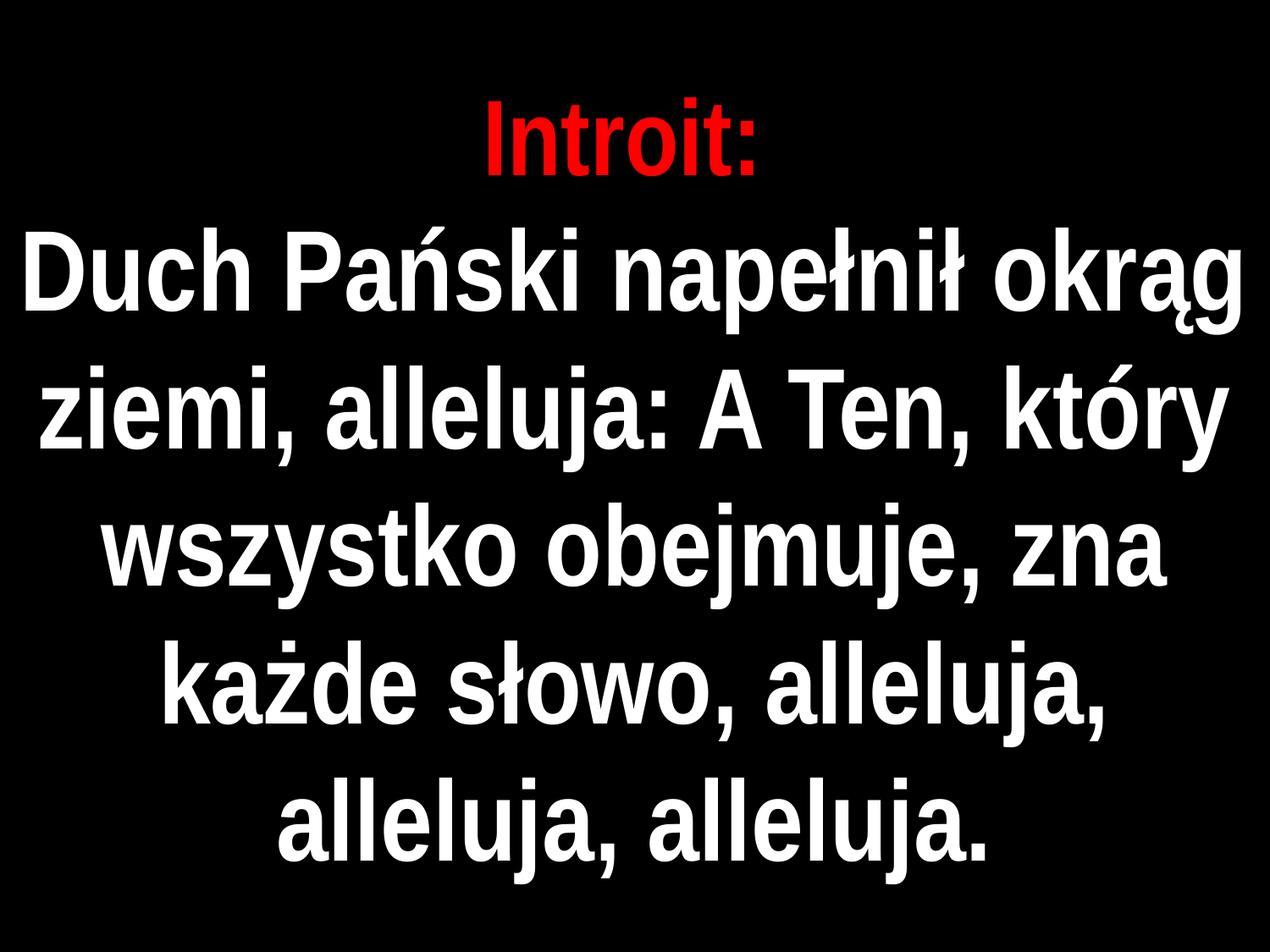

# Introit:
Duch Pański napełnił okrąg ziemi, alleluja: A Ten, który wszystko obejmuje, zna każde słowo, alleluja, alleluja, alleluja.